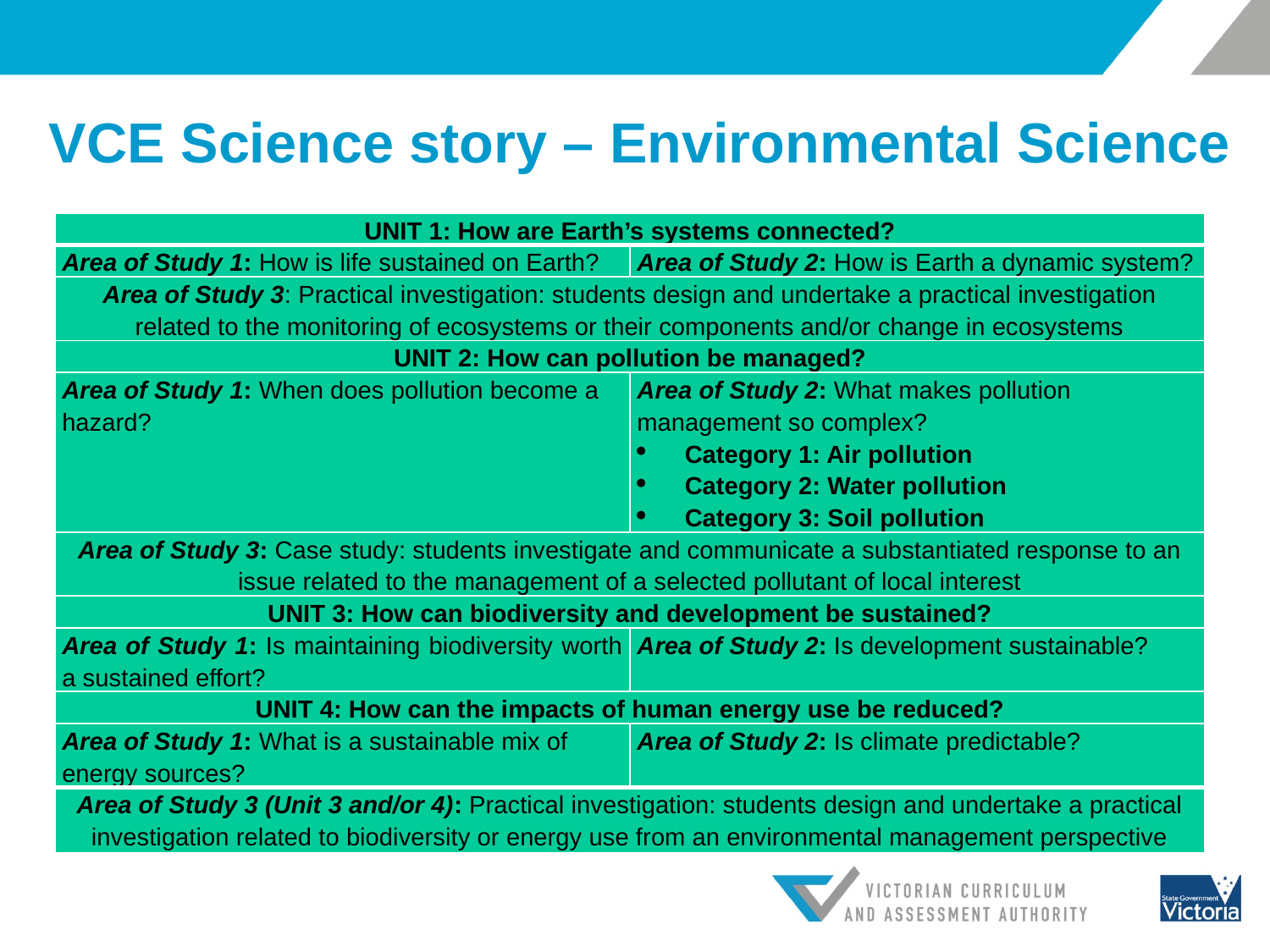

# VCE Science story – Environmental Science
| UNIT 1: How are Earth’s systems connected? |  |
| --- | --- |
| Area of Study 1: How is life sustained on Earth? | Area of Study 2: How is Earth a dynamic system? |
| Area of Study 3: Practical investigation: students design and undertake a practical investigation related to the monitoring of ecosystems or their components and/or change in ecosystems |  |
| UNIT 2: How can pollution be managed? |  |
| Area of Study 1: When does pollution become a hazard? | Area of Study 2: What makes pollution management so complex? Category 1: Air pollution Category 2: Water pollution Category 3: Soil pollution |
| Area of Study 3: Case study: students investigate and communicate a substantiated response to an issue related to the management of a selected pollutant of local interest |  |
| UNIT 3: How can biodiversity and development be sustained? |  |
| Area of Study 1: Is maintaining biodiversity worth a sustained effort? | Area of Study 2: Is development sustainable? |
| UNIT 4: How can the impacts of human energy use be reduced? |  |
| Area of Study 1: What is a sustainable mix of energy sources? | Area of Study 2: Is climate predictable? |
| Area of Study 3 (Unit 3 and/or 4): Practical investigation: students design and undertake a practical investigation related to biodiversity or energy use from an environmental management perspective |  |